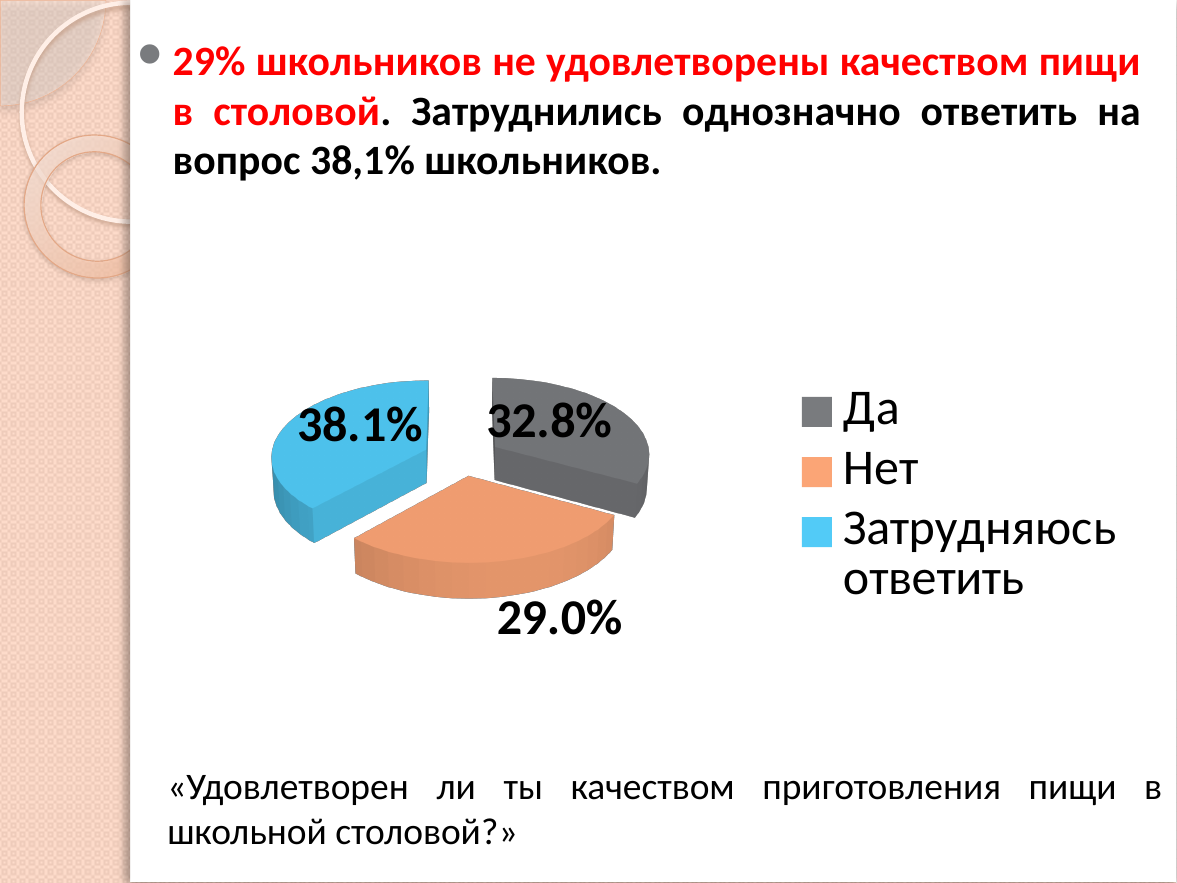

29% школьников не удовлетворены качеством пищи в столовой. Затруднились однозначно ответить на вопрос 38,1% школьников.

[unsupported chart]

«Удовлетворен ли ты качеством приготовления пищи в школьной столовой?»